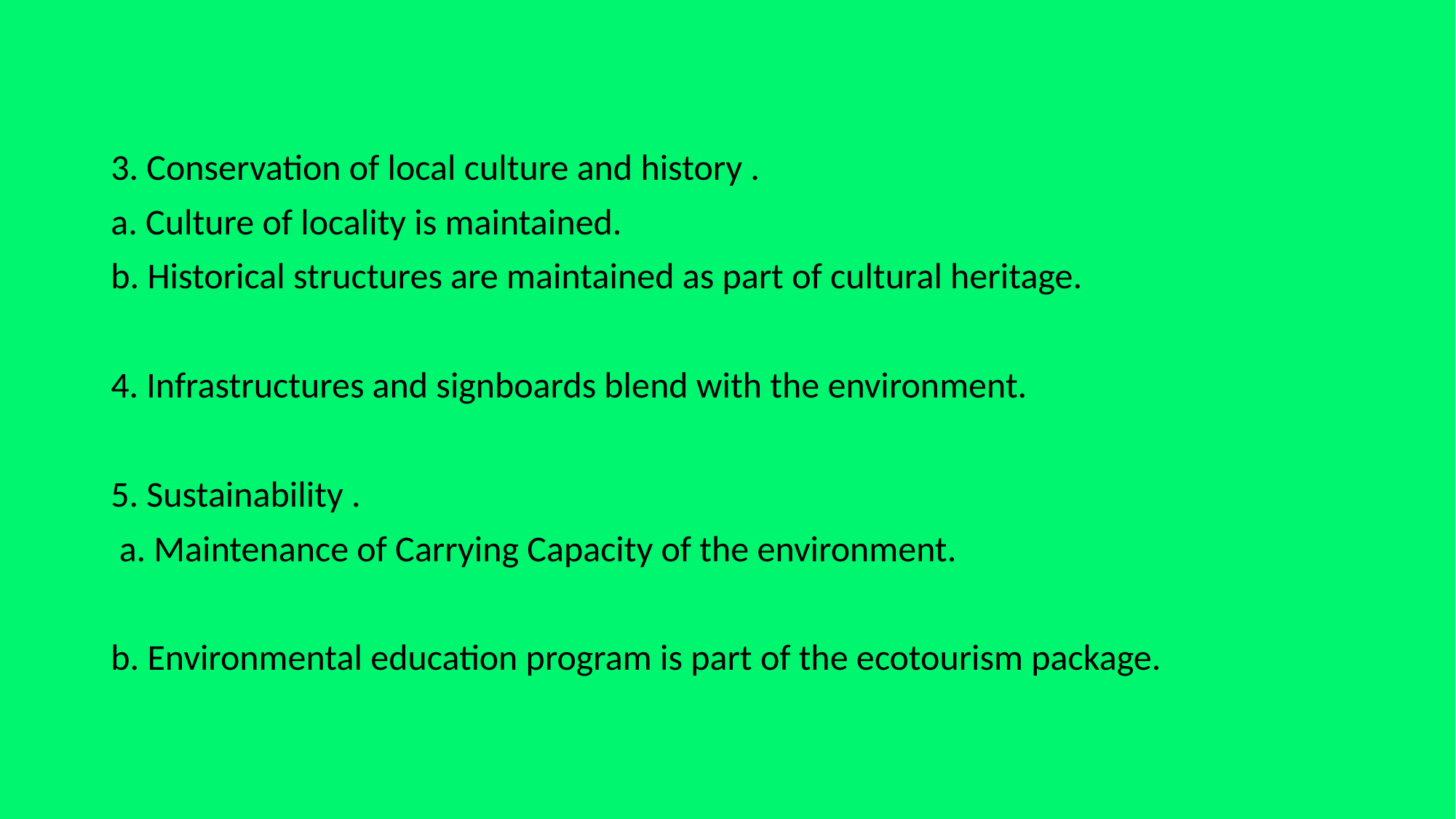

3. Conservation of local culture and history .
a. Culture of locality is maintained.
b. Historical structures are maintained as part of cultural heritage.

4. Infrastructures and signboards blend with the environment.

5. Sustainability .
 a. Maintenance of Carrying Capacity of the environment.

b. Environmental education program is part of the ecotourism package.